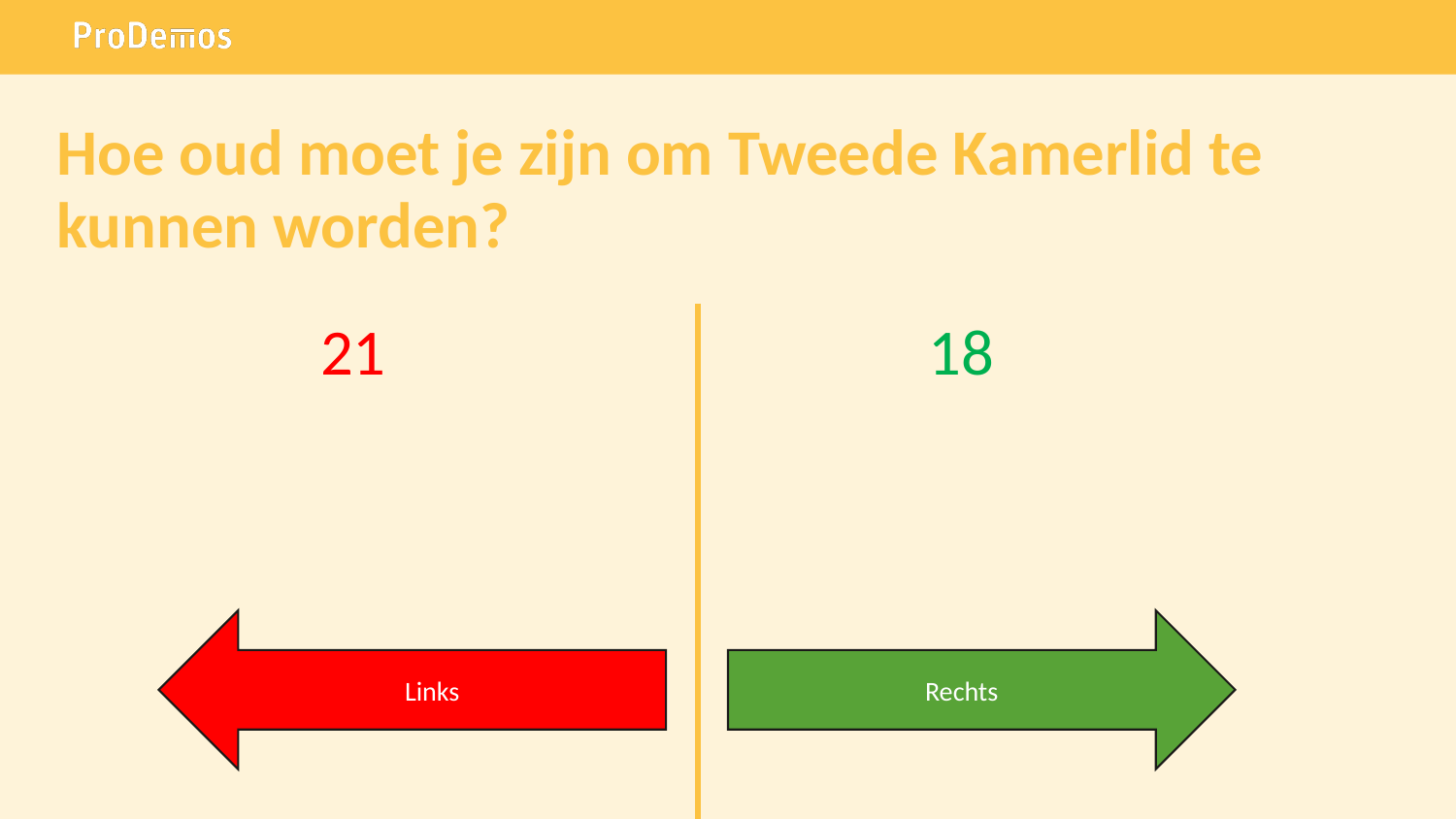

# Hoe oud moet je zijn om Tweede Kamerlid te kunnen worden?
21
18
Links
Rechts